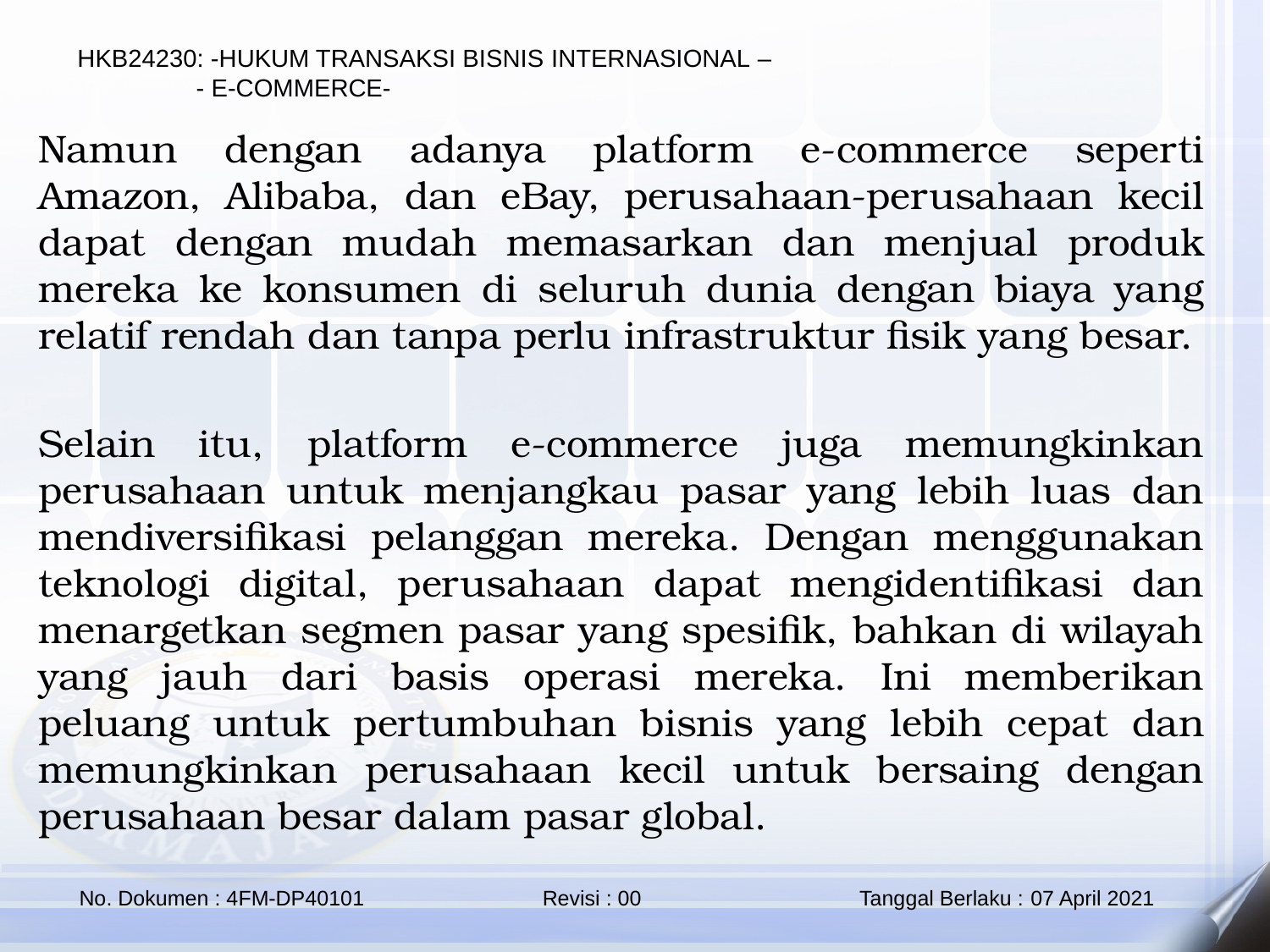

Namun dengan adanya platform e-commerce seperti Amazon, Alibaba, dan eBay, perusahaan-perusahaan kecil dapat dengan mudah memasarkan dan menjual produk mereka ke konsumen di seluruh dunia dengan biaya yang relatif rendah dan tanpa perlu infrastruktur fisik yang besar.

Selain itu, platform e-commerce juga memungkinkan perusahaan untuk menjangkau pasar yang lebih luas dan mendiversifikasi pelanggan mereka. Dengan menggunakan teknologi digital, perusahaan dapat mengidentifikasi dan menargetkan segmen pasar yang spesifik, bahkan di wilayah yang jauh dari basis operasi mereka. Ini memberikan peluang untuk pertumbuhan bisnis yang lebih cepat dan memungkinkan perusahaan kecil untuk bersaing dengan perusahaan besar dalam pasar global.